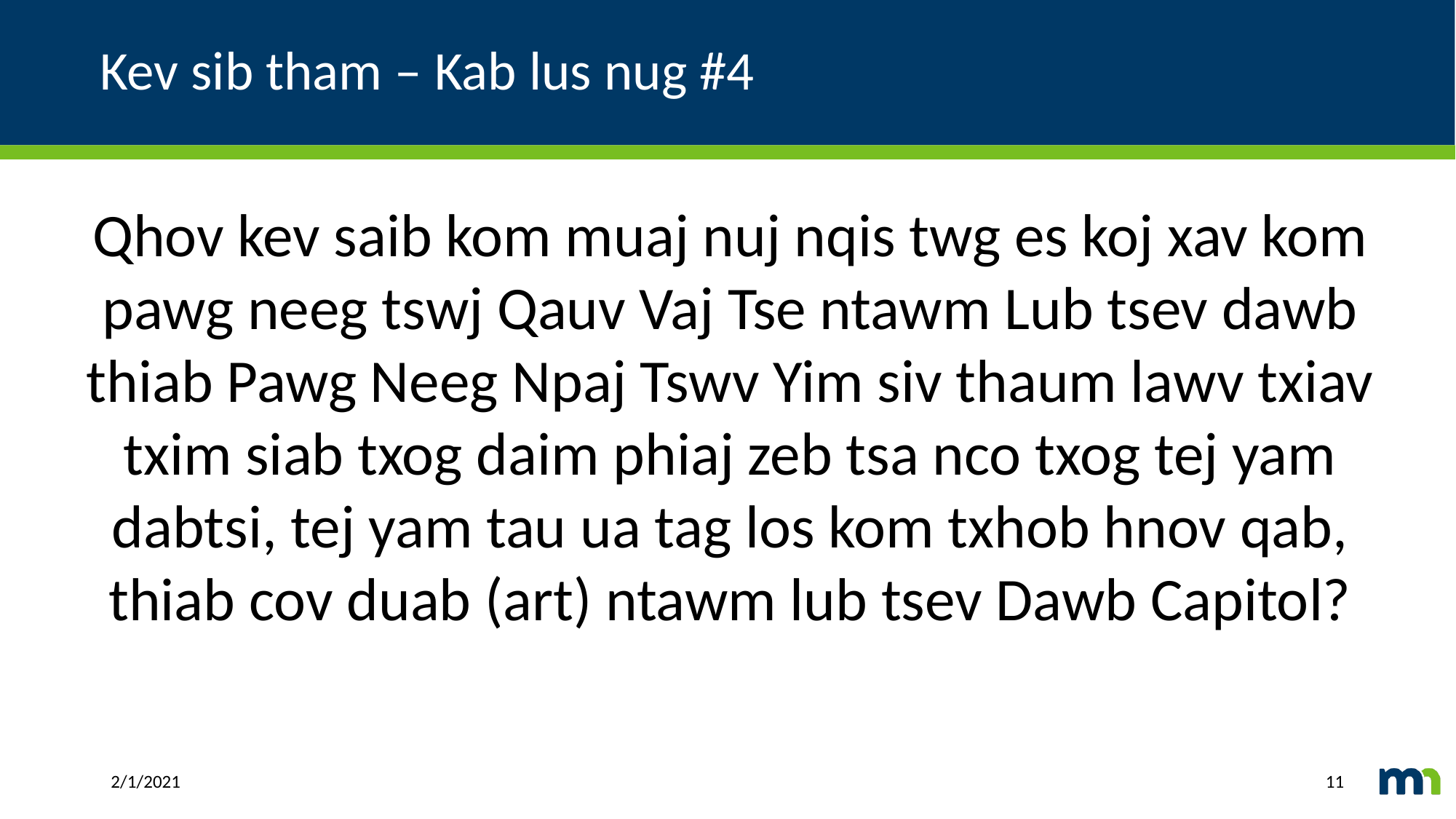

# Kev sib tham – Kab lus nug #4
Qhov kev saib kom muaj nuj nqis twg es koj xav kom pawg neeg tswj Qauv Vaj Tse ntawm Lub tsev dawb thiab Pawg Neeg Npaj Tswv Yim siv thaum lawv txiav txim siab txog daim phiaj zeb tsa nco txog tej yam dabtsi, tej yam tau ua tag los kom txhob hnov qab, thiab cov duab (art) ntawm lub tsev Dawb Capitol?

2/1/2021
11